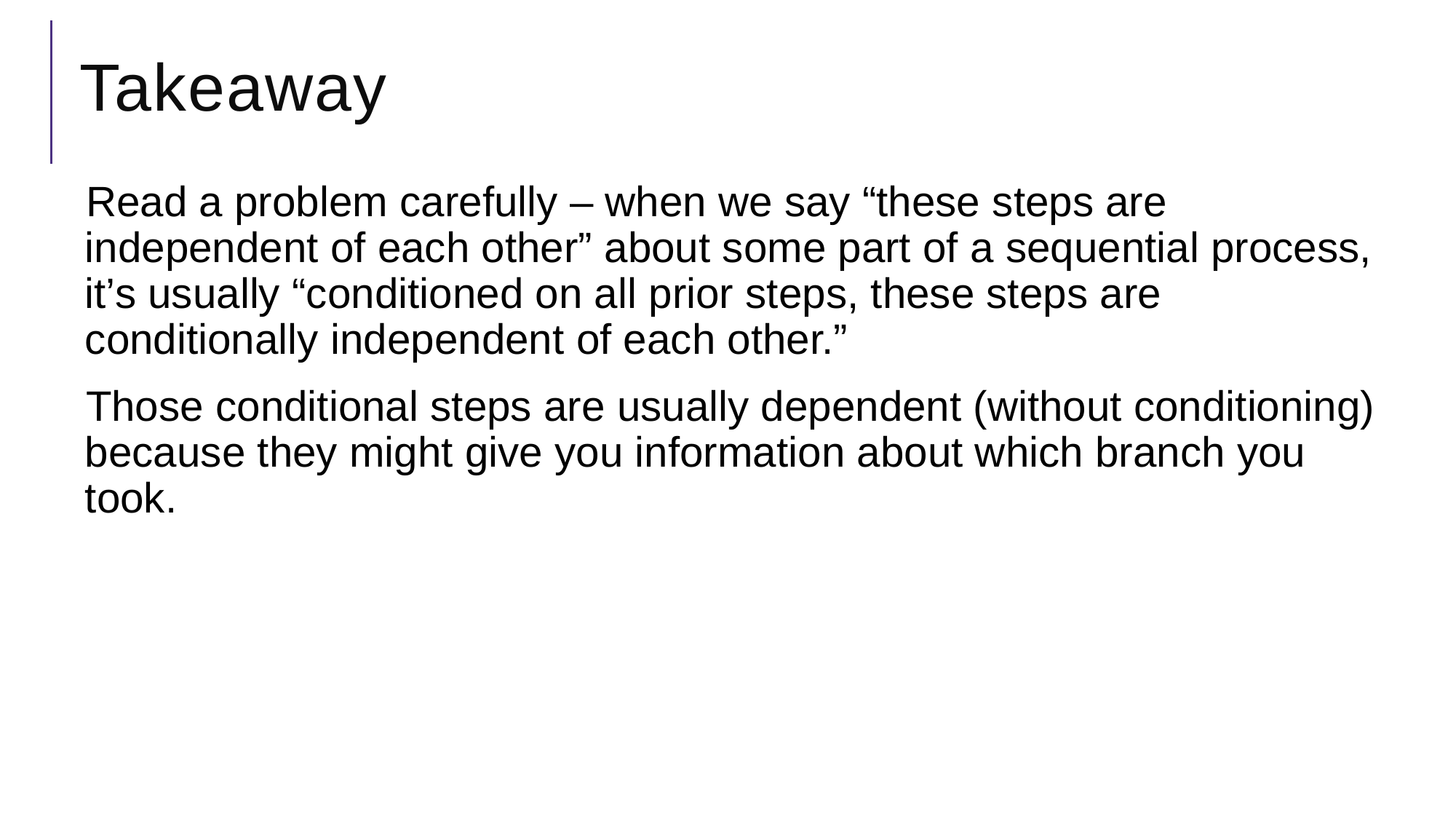

# Takeaway
Read a problem carefully – when we say “these steps are independent of each other” about some part of a sequential process, it’s usually “conditioned on all prior steps, these steps are conditionally independent of each other.”
Those conditional steps are usually dependent (without conditioning) because they might give you information about which branch you took.